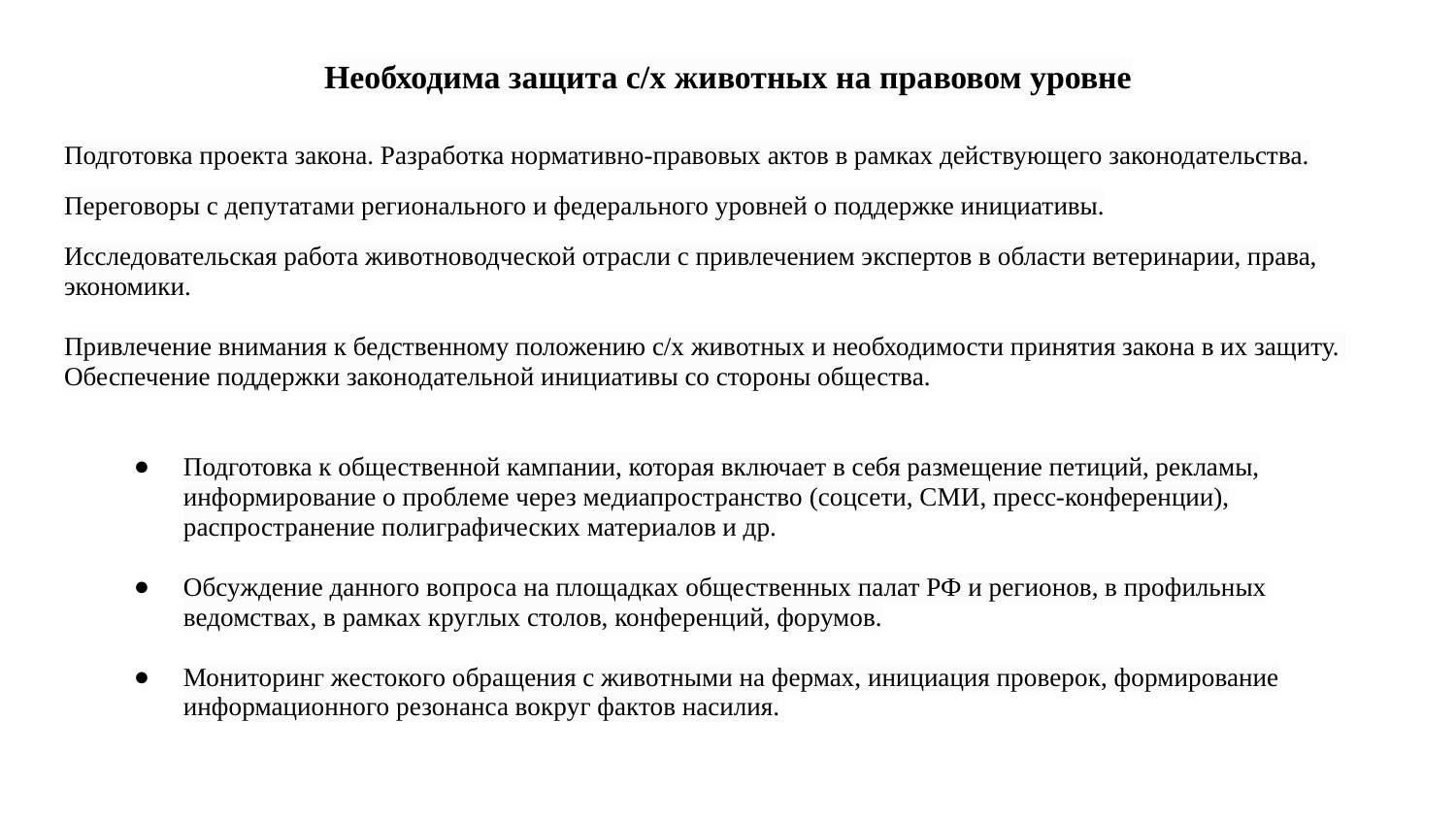

# Необходима защита с/х животных на правовом уровне

Подготовка проекта закона. Разработка нормативно-правовых актов в рамках действующего законодательства.
Переговоры с депутатами регионального и федерального уровней о поддержке инициативы.
Исследовательская работа животноводческой отрасли с привлечением экспертов в области ветеринарии, права, экономики.
Привлечение внимания к бедственному положению с/х животных и необходимости принятия закона в их защиту.
Обеспечение поддержки законодательной инициативы со стороны общества.
Подготовка к общественной кампании, которая включает в себя размещение петиций, рекламы, информирование о проблеме через медиапространство (соцсети, СМИ, пресс-конференции), распространение полиграфических материалов и др.
Обсуждение данного вопроса на площадках общественных палат РФ и регионов, в профильных ведомствах, в рамках круглых столов, конференций, форумов.
Мониторинг жестокого обращения с животными на фермах, инициация проверок, формирование информационного резонанса вокруг фактов насилия.